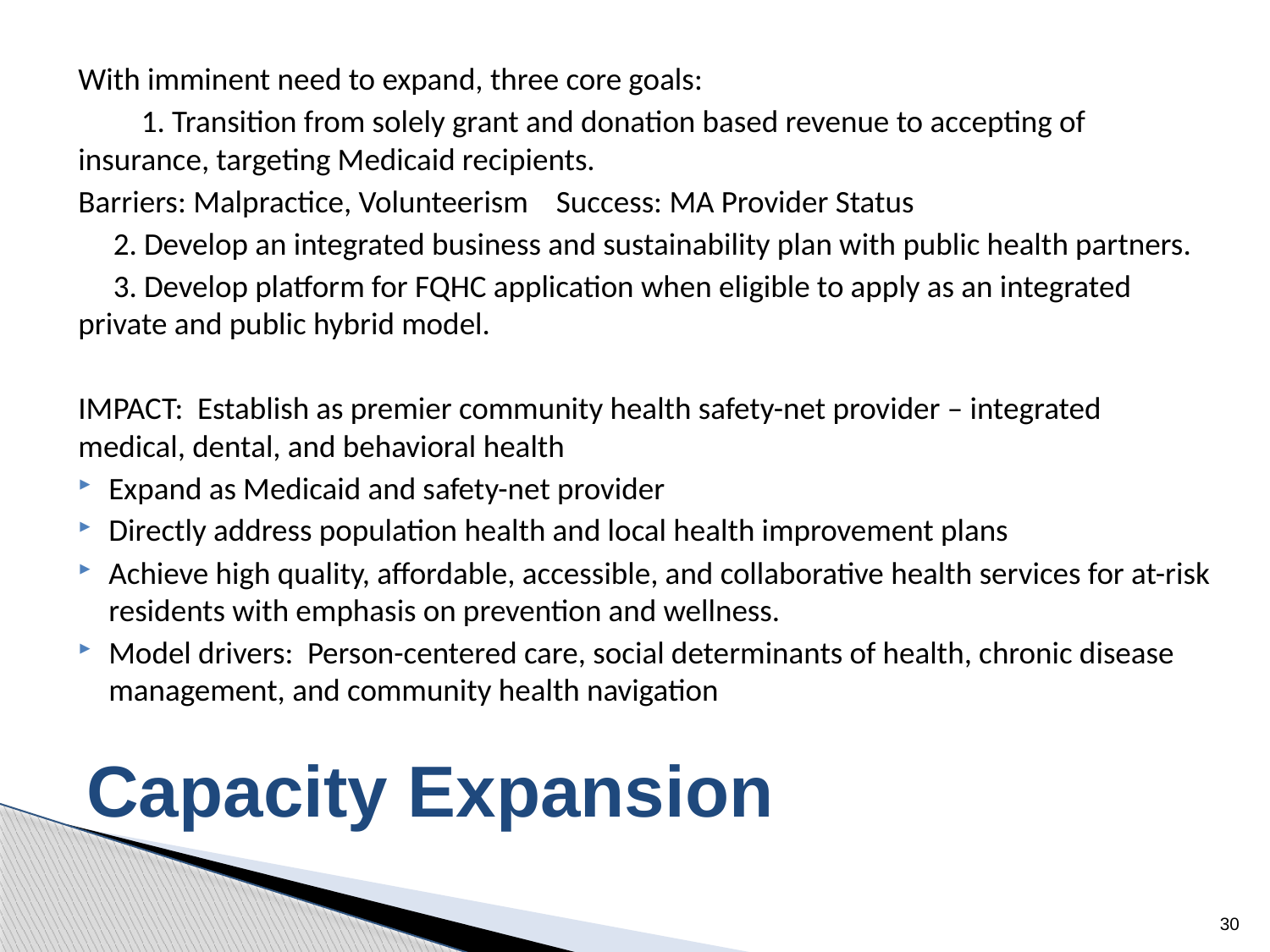

With imminent need to expand, three core goals:
         1. Transition from solely grant and donation based revenue to accepting of insurance, targeting Medicaid recipients.
Barriers: Malpractice, Volunteerism    Success: MA Provider Status
     2. Develop an integrated business and sustainability plan with public health partners.
     3. Develop platform for FQHC application when eligible to apply as an integrated private and public hybrid model.

IMPACT:  Establish as premier community health safety-net provider – integrated medical, dental, and behavioral health
Expand as Medicaid and safety-net provider
Directly address population health and local health improvement plans
Achieve high quality, affordable, accessible, and collaborative health services for at-risk residents with emphasis on prevention and wellness.
Model drivers:  Person-centered care, social determinants of health, chronic disease management, and community health navigation
# Capacity Expansion
30